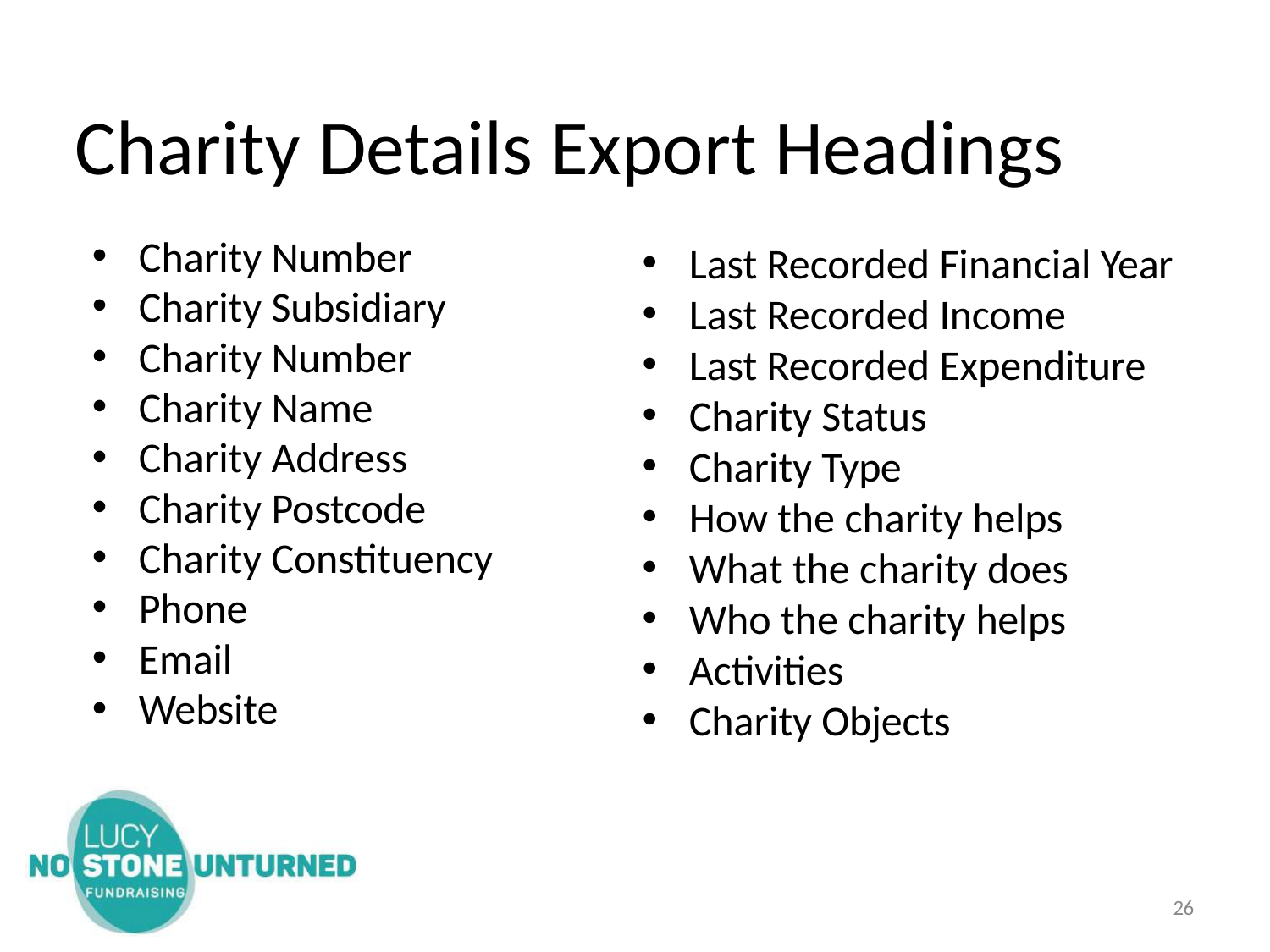

# Charity Details Export Headings
Charity Number
Charity Subsidiary
Charity Number
Charity Name
Charity Address
Charity Postcode
Charity Constituency
Phone
Email
Website
Last Recorded Financial Year
Last Recorded Income
Last Recorded Expenditure
Charity Status
Charity Type
How the charity helps
What the charity does
Who the charity helps
Activities
Charity Objects
26